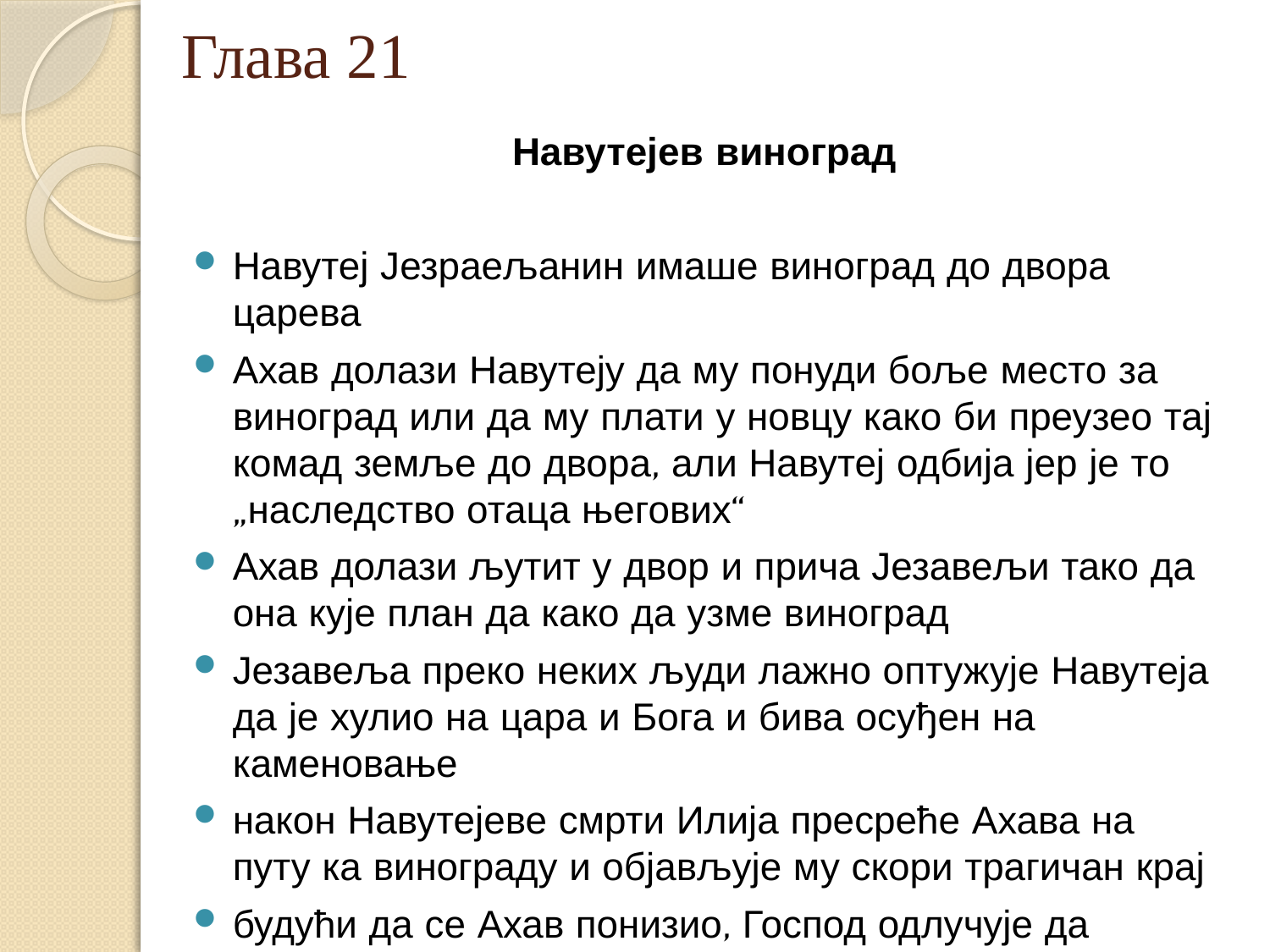

# Глава 21

Навутејев виноград

Навутеј Језраељанин имаше виноград до двора царева
Ахав долази Навутеју да му понуди боље место за виноград или да му плати у новцу како би преузео тај комад земље до двора, али Навутеј одбија јер је то „наследство отаца његових“
Ахав долази љутит у двор и прича Језавељи тако да она кује план да како да узме виноград
Језавеља преко неких људи лажно оптужује Навутеја да је хулио на цара и Бога и бива осуђен на каменовање
након Навутејеве смрти Илија пресреће Ахава на путу ка винограду и објављује му скори трагичан крај
будући да се Ахав понизио, Господ одлучује да пропаст његовог дома буде после њега